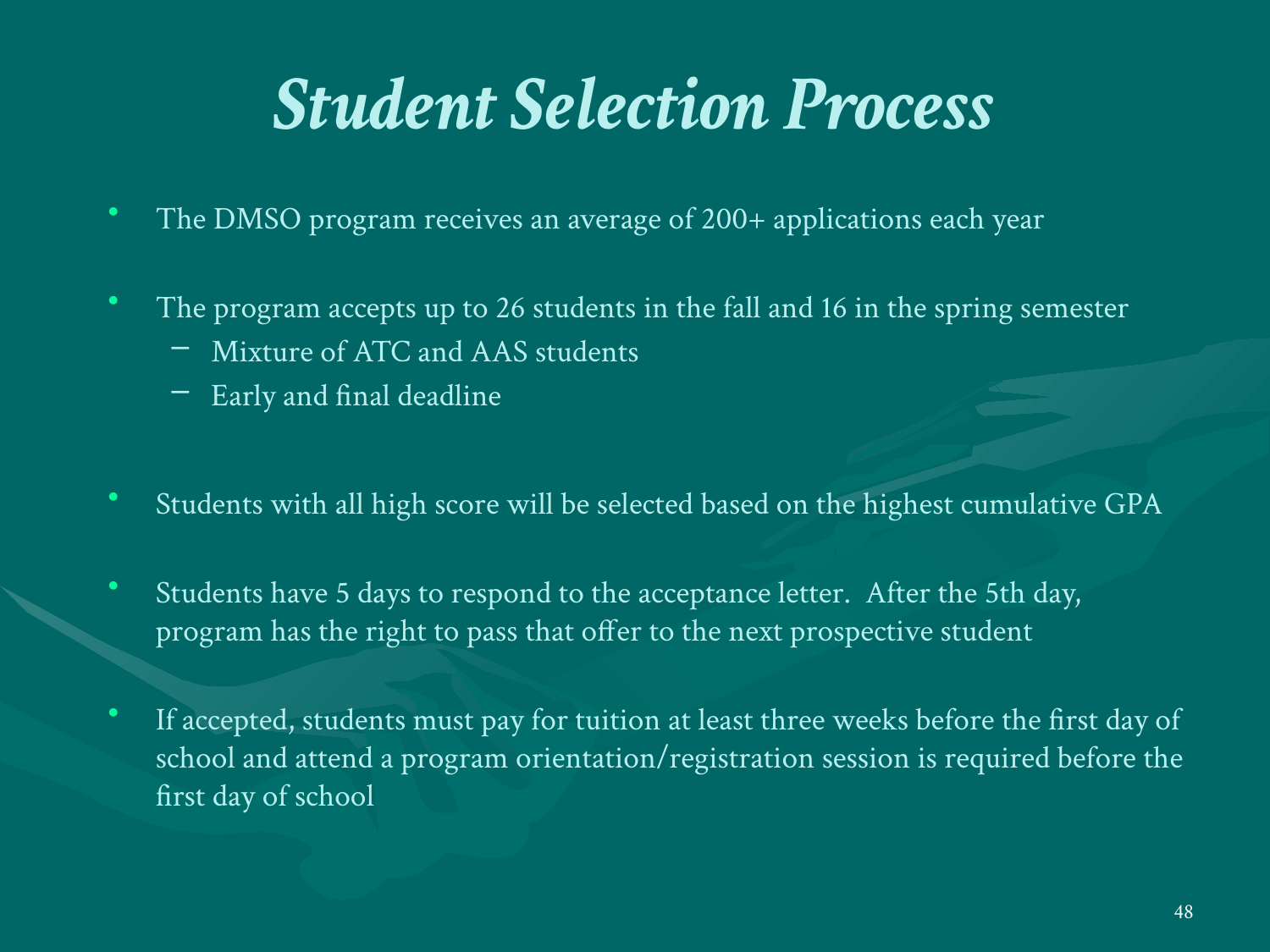

# Student Selection Process
The DMSO program receives an average of 200+ applications each year

The program accepts up to 26 students in the fall and 16 in the spring semester
Mixture of ATC and AAS students
Early and final deadline

Students with all high score will be selected based on the highest cumulative GPA

Students have 5 days to respond to the acceptance letter.  After the 5th day, program has the right to pass that offer to the next prospective student

If accepted, students must pay for tuition at least three weeks before the first day of school and attend a program orientation/registration session is required before the first day of school

48